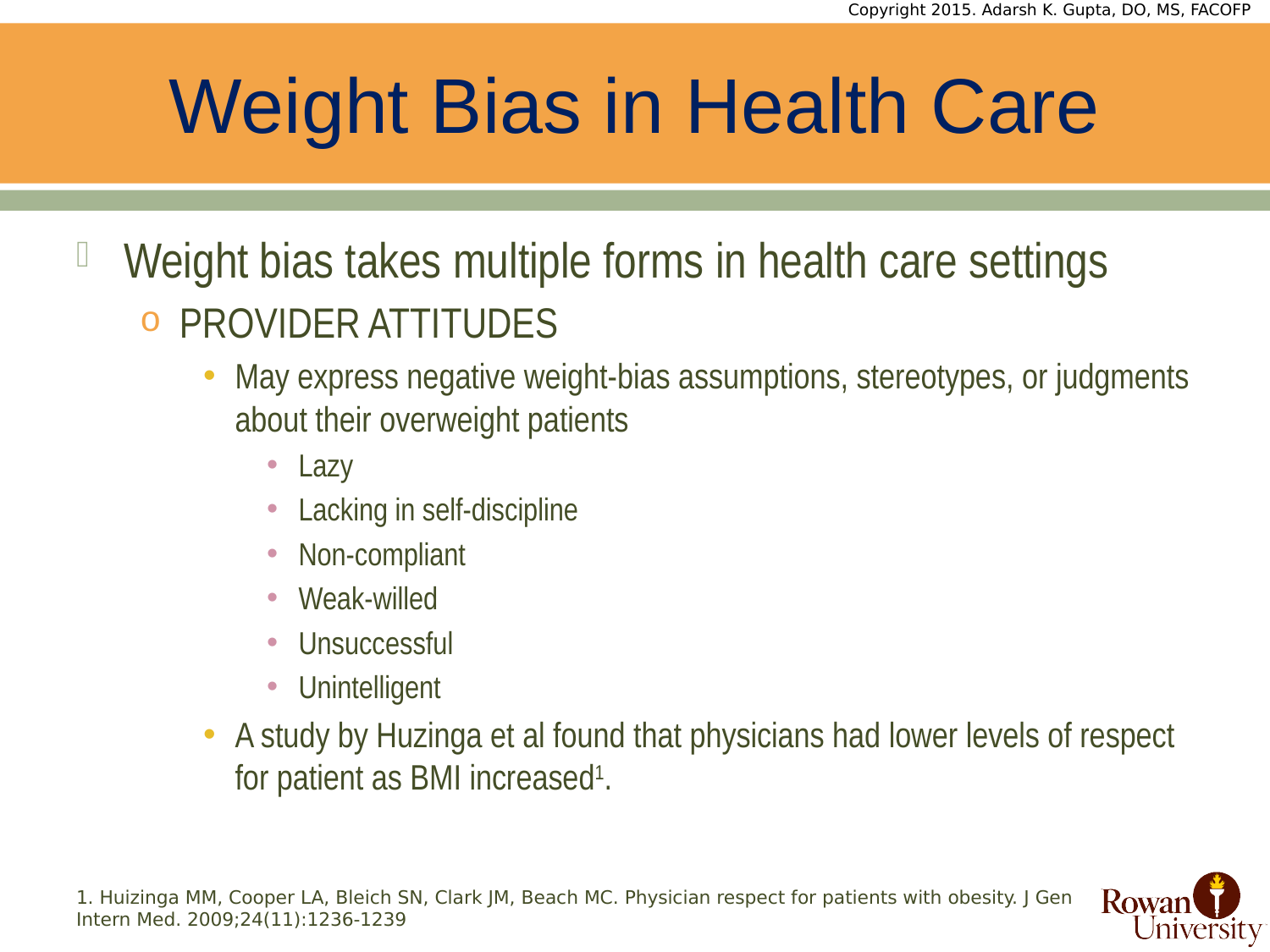

# Weight Bias in Health Care
Weight bias takes multiple forms in health care settings
PROVIDER ATTITUDES
May express negative weight-bias assumptions, stereotypes, or judgments about their overweight patients
Lazy
Lacking in self-discipline
Non-compliant
Weak-willed
Unsuccessful
Unintelligent
A study by Huzinga et al found that physicians had lower levels of respect for patient as BMI increased1.
1. Huizinga MM, Cooper LA, Bleich SN, Clark JM, Beach MC. Physician respect for patients with obesity. J Gen Intern Med. 2009;24(11):1236-1239